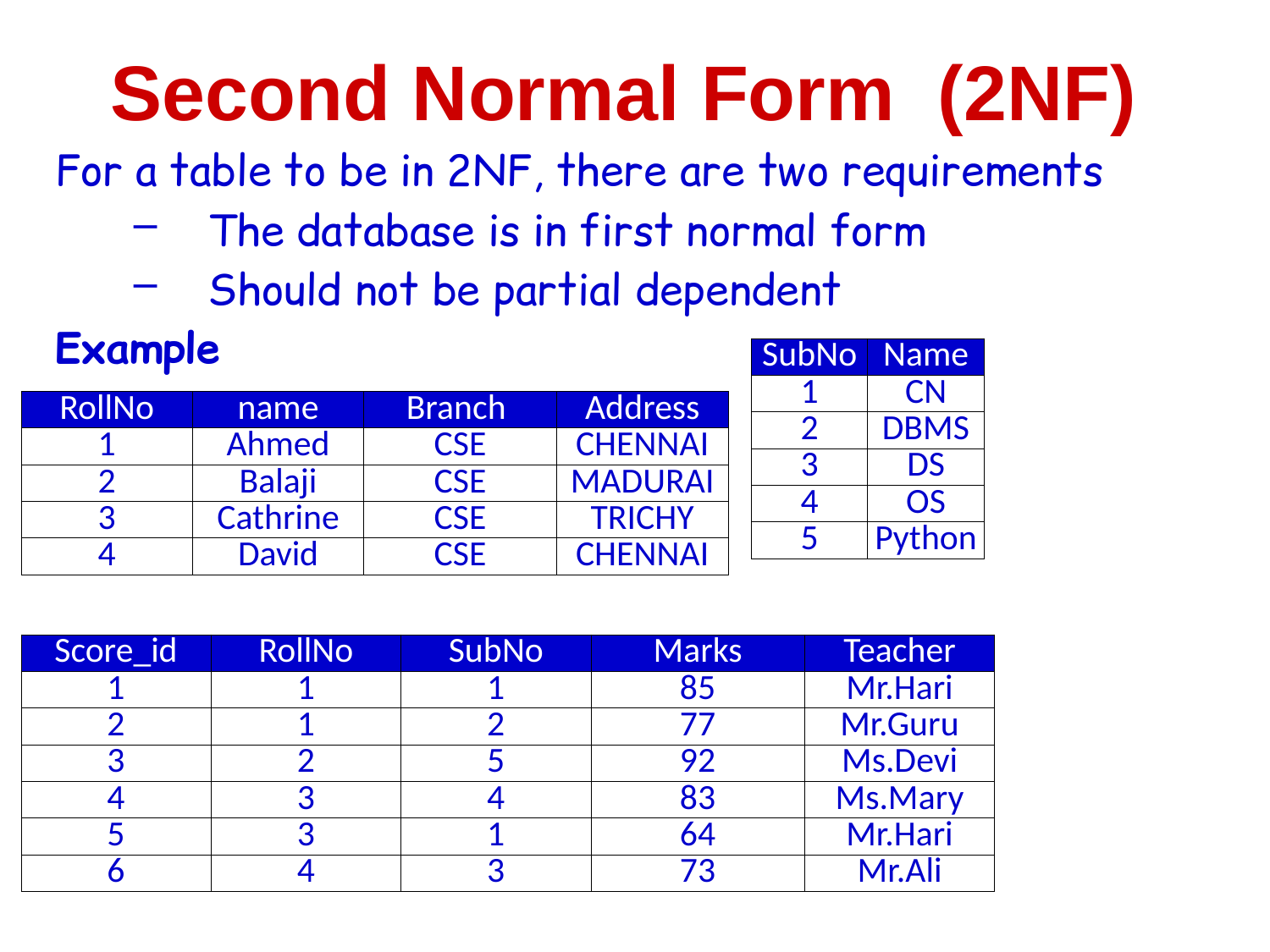

Second Normal Form  (2NF)
For a table to be in 2NF, there are two requirements
The database is in first normal form
Should not be partial dependent
Example
| SubNo | Name |
| --- | --- |
| 1 | CN |
| 2 | DBMS |
| 3 | DS |
| 4 | OS |
| 5 | Python |
| RollNo | name | Branch | Address |
| --- | --- | --- | --- |
| 1 | Ahmed | CSE | CHENNAI |
| 2 | Balaji | CSE | MADURAI |
| 3 | Cathrine | CSE | TRICHY |
| 4 | David | CSE | CHENNAI |
| Score\_id | RollNo | SubNo | Marks | Teacher |
| --- | --- | --- | --- | --- |
| 1 | 1 | 1 | 85 | Mr.Hari |
| 2 | 1 | 2 | 77 | Mr.Guru |
| 3 | 2 | 5 | 92 | Ms.Devi |
| 4 | 3 | 4 | 83 | Ms.Mary |
| 5 | 3 | 1 | 64 | Mr.Hari |
| 6 | 4 | 3 | 73 | Mr.Ali |